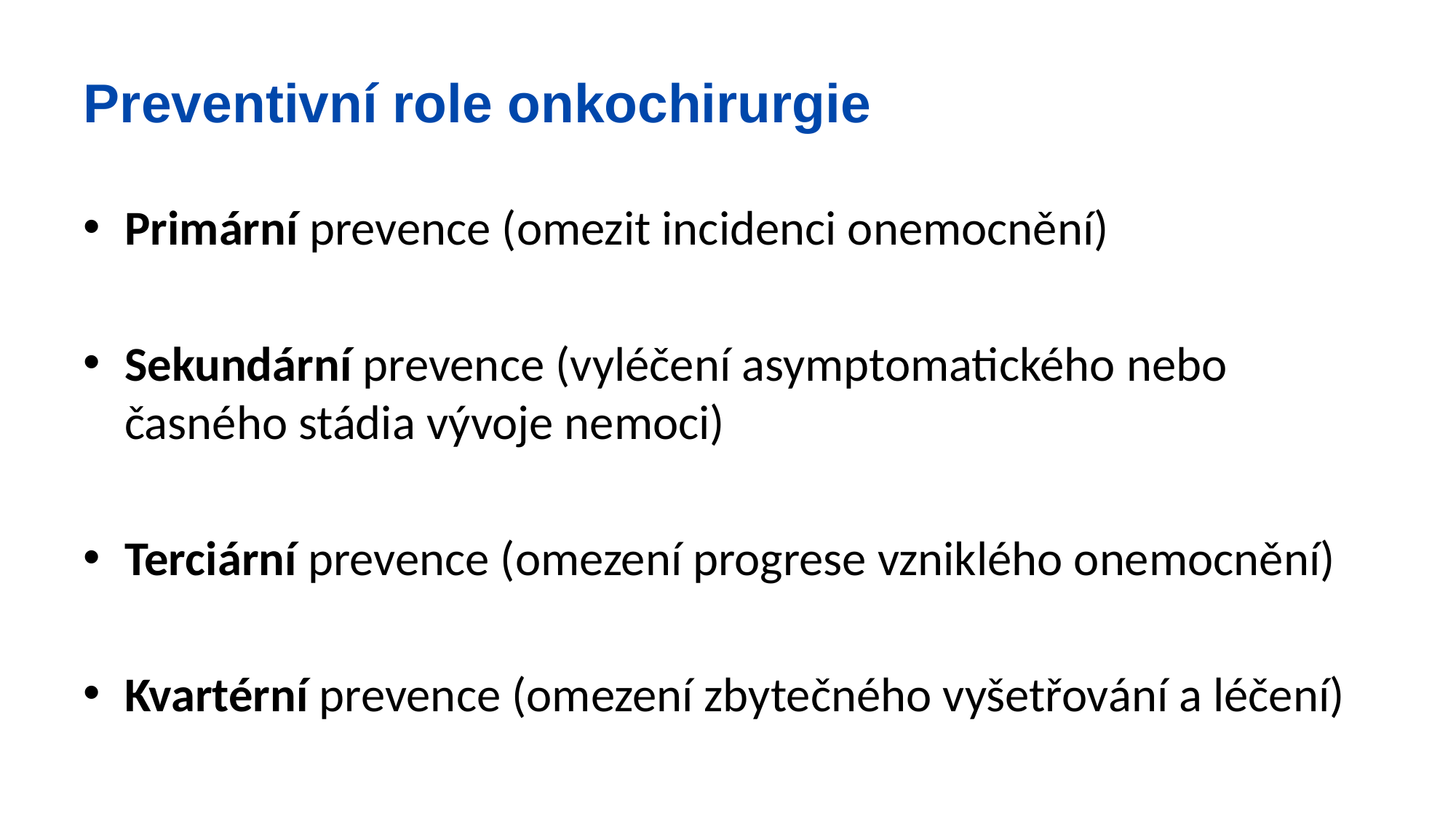

# Preventivní role onkochirurgie
Primární prevence (omezit incidenci onemocnění)

Sekundární prevence (vyléčení asymptomatického nebo časného stádia vývoje nemoci)

Terciární prevence (omezení progrese vzniklého onemocnění)

Kvartérní prevence (omezení zbytečného vyšetřování a léčení)